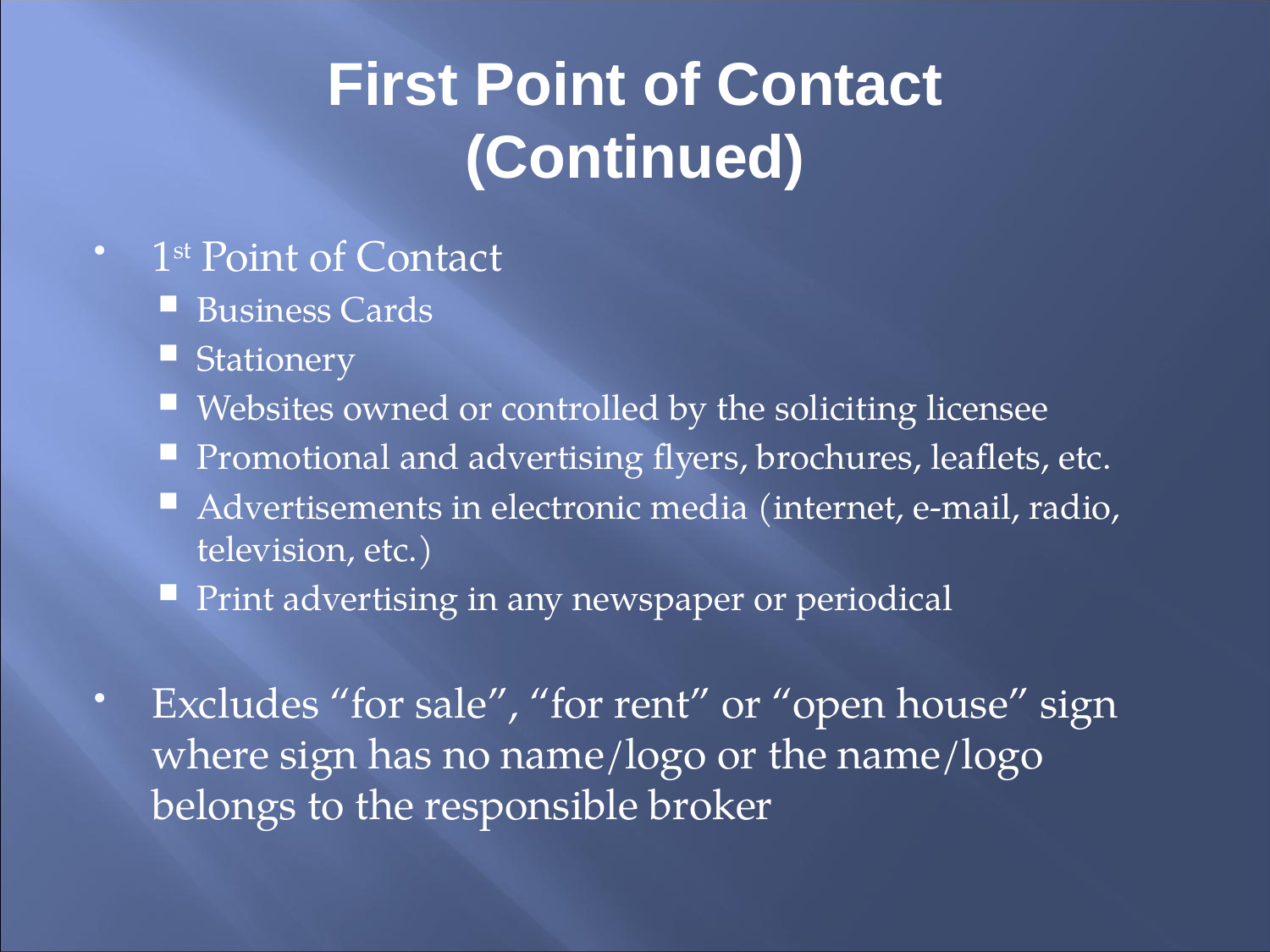

First Point of Contact
(Continued)
1st Point of Contact
Business Cards
Stationery
Websites owned or controlled by the soliciting licensee
Promotional and advertising flyers, brochures, leaflets, etc.
Advertisements in electronic media (internet, e-mail, radio, television, etc.)
Print advertising in any newspaper or periodical

Excludes “for sale”, “for rent” or “open house” sign where sign has no name/logo or the name/logo belongs to the responsible broker